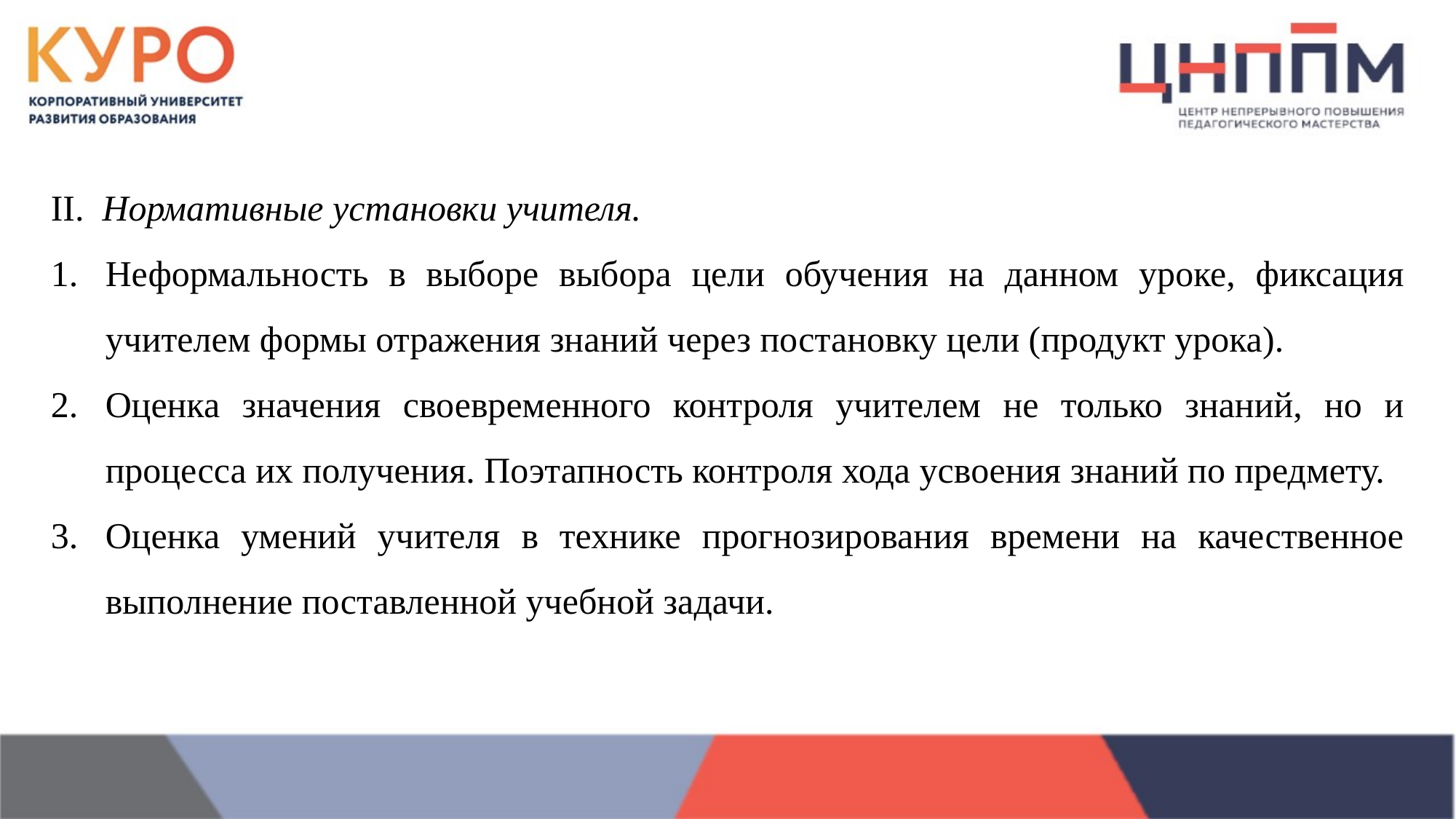

II.  Нормативные установки учителя.
Неформальность в выборе выбора цели обучения на данном уроке, фиксация учителем формы отражения знаний через постановку цели (продукт урока).
Оценка значения своевременного контроля учителем не только знаний, но и процесса их получения. Поэтапность контроля хода усвоения знаний по предмету.
Оценка умений учителя в технике прогнозирования времени на качественное выполнение поставленной учебной задачи.